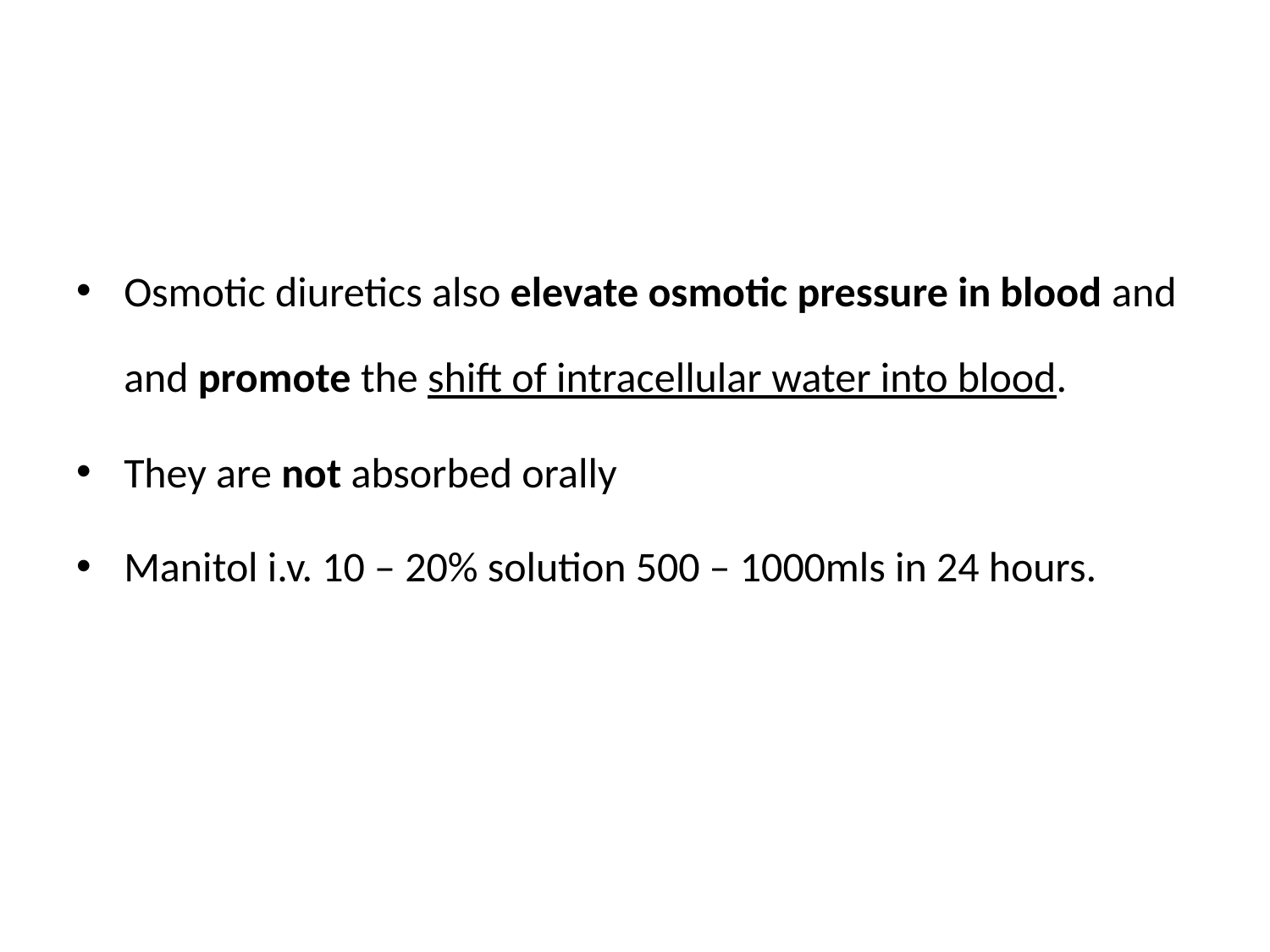

#
Osmotic diuretics also elevate osmotic pressure in blood and and promote the shift of intracellular water into blood.
They are not absorbed orally
Manitol i.v. 10 – 20% solution 500 – 1000mls in 24 hours.